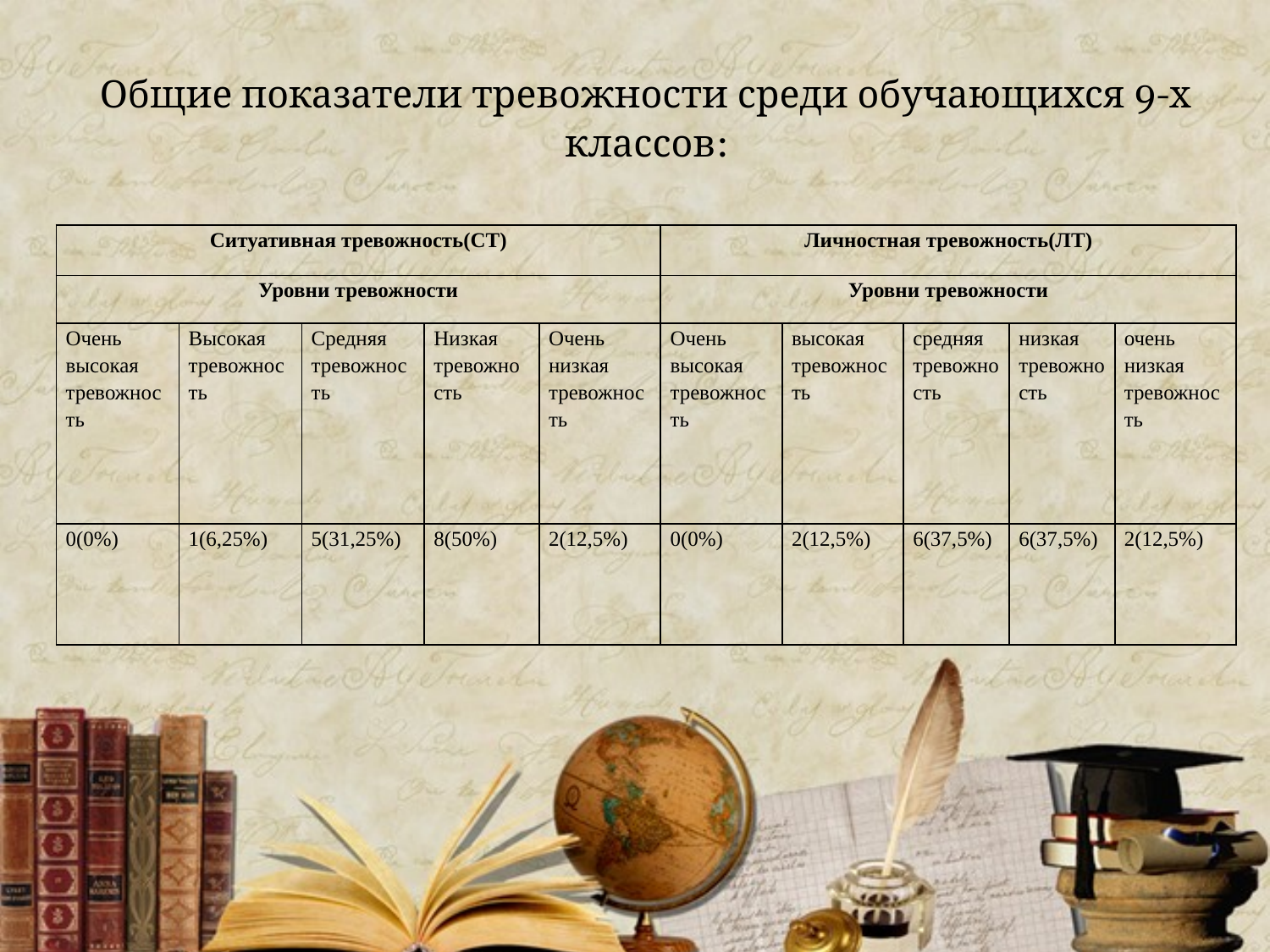

# Общие показатели тревожности среди обучающихся 9-х классов:
| Ситуативная тревожность(СТ) |  |  |  |  | Личностная тревожность(ЛТ) |  |  |  |  |
| --- | --- | --- | --- | --- | --- | --- | --- | --- | --- |
| Уровни тревожности |  |  |  |  | Уровни тревожности |  |  |  |  |
| Очень высокая тревожность | Высокая тревожность | Средняя тревожность | Низкая тревожность | Очень низкая тревожность | Очень высокая тревожность | высокая тревожность | средняя тревожность | низкая тревожность | очень низкая тревожность |
| 0(0%) | 1(6,25%) | 5(31,25%) | 8(50%) | 2(12,5%) | 0(0%) | 2(12,5%) | 6(37,5%) | 6(37,5%) | 2(12,5%) |